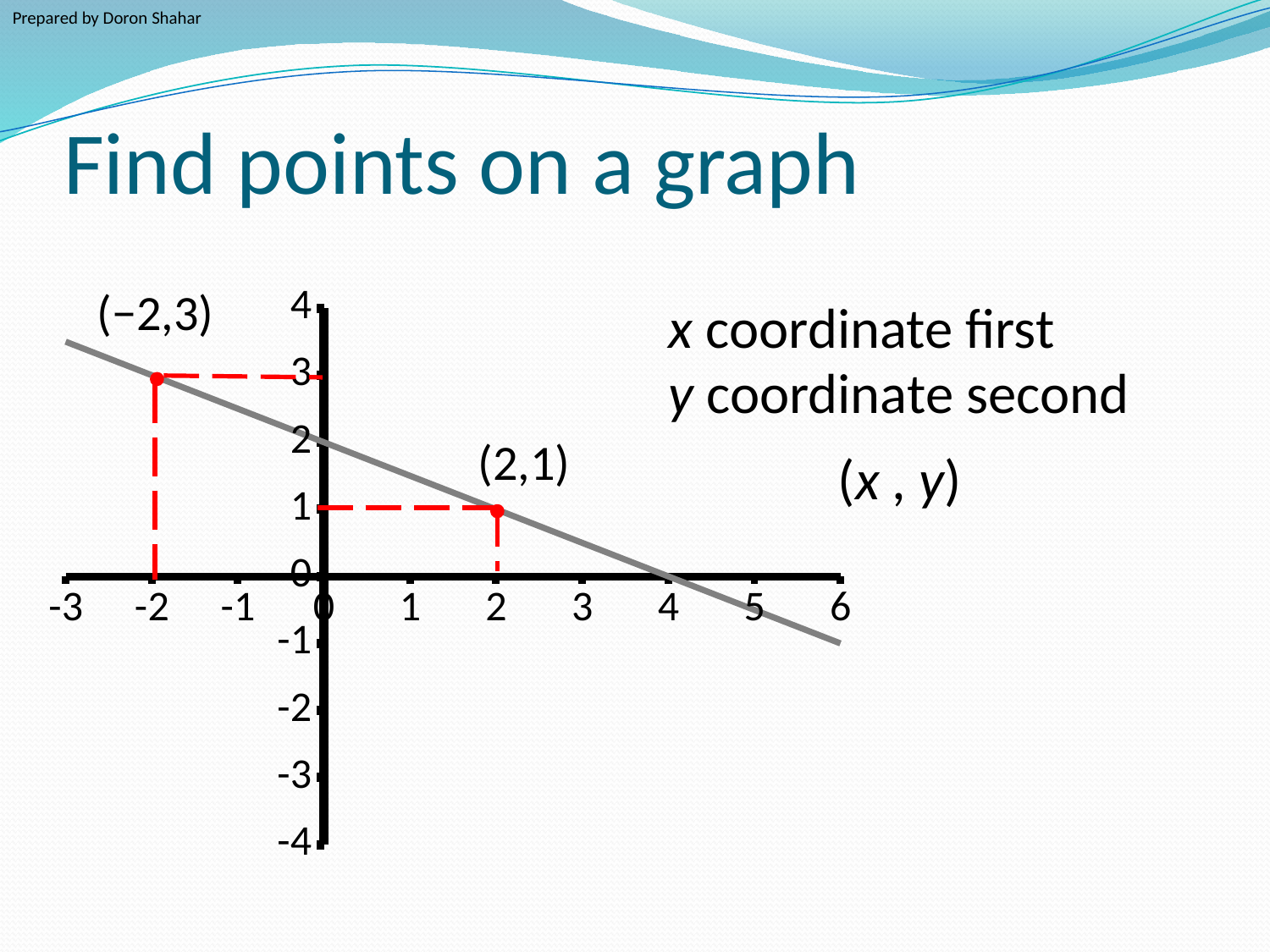

Prepared by Doron Shahar
# Find points on a graph

### Chart

| Category |  |
|---|---|
(−2,3)
x coordinate first
y coordinate second

(2,1)
(x , y)